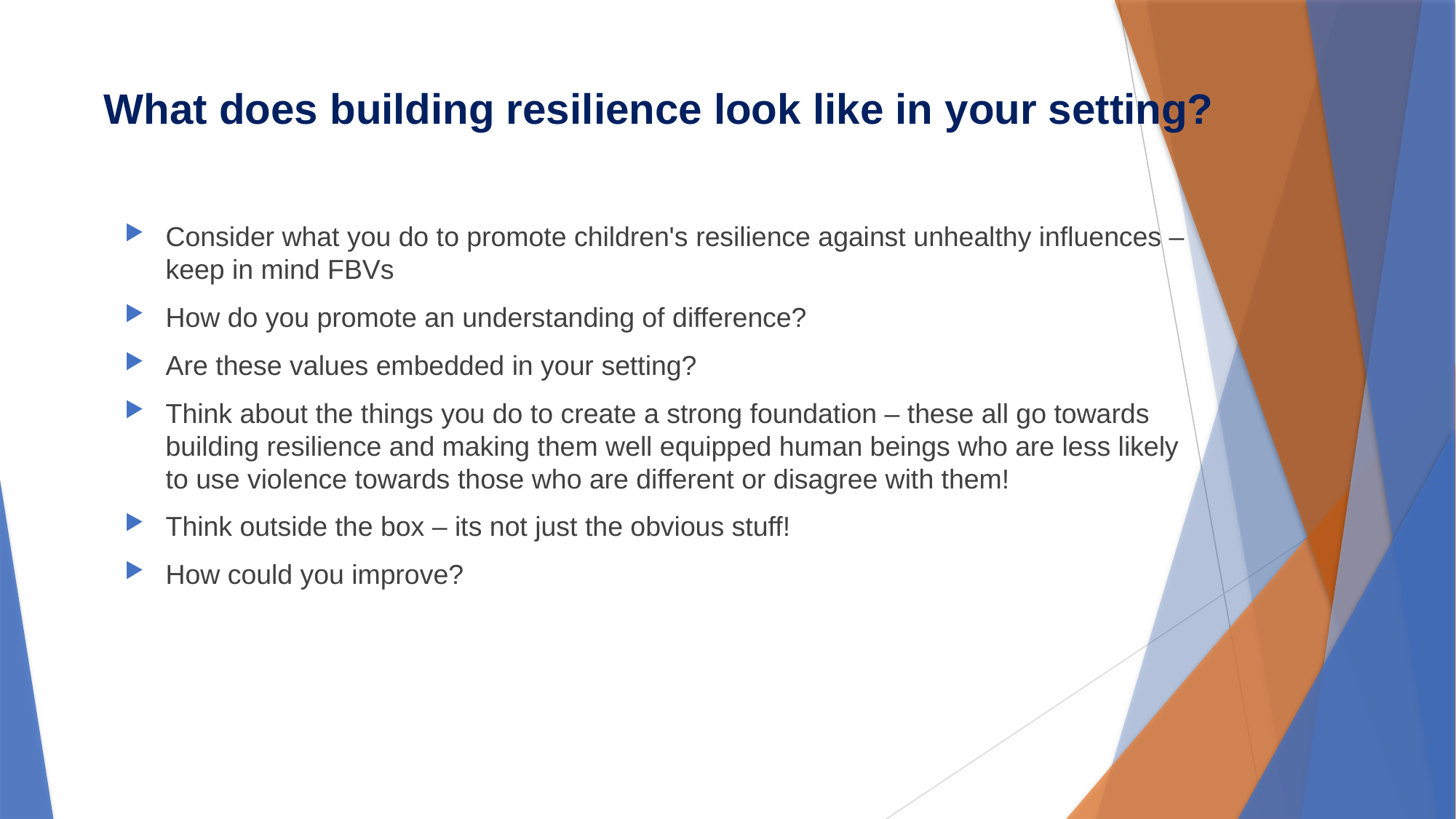

# What does building resilience look like in your setting?
Consider what you do to promote children's resilience against unhealthy influences – keep in mind FBVs
How do you promote an understanding of difference?
Are these values embedded in your setting?
Think about the things you do to create a strong foundation – these all go towards building resilience and making them well equipped human beings who are less likely to use violence towards those who are different or disagree with them!
Think outside the box – its not just the obvious stuff!
How could you improve?